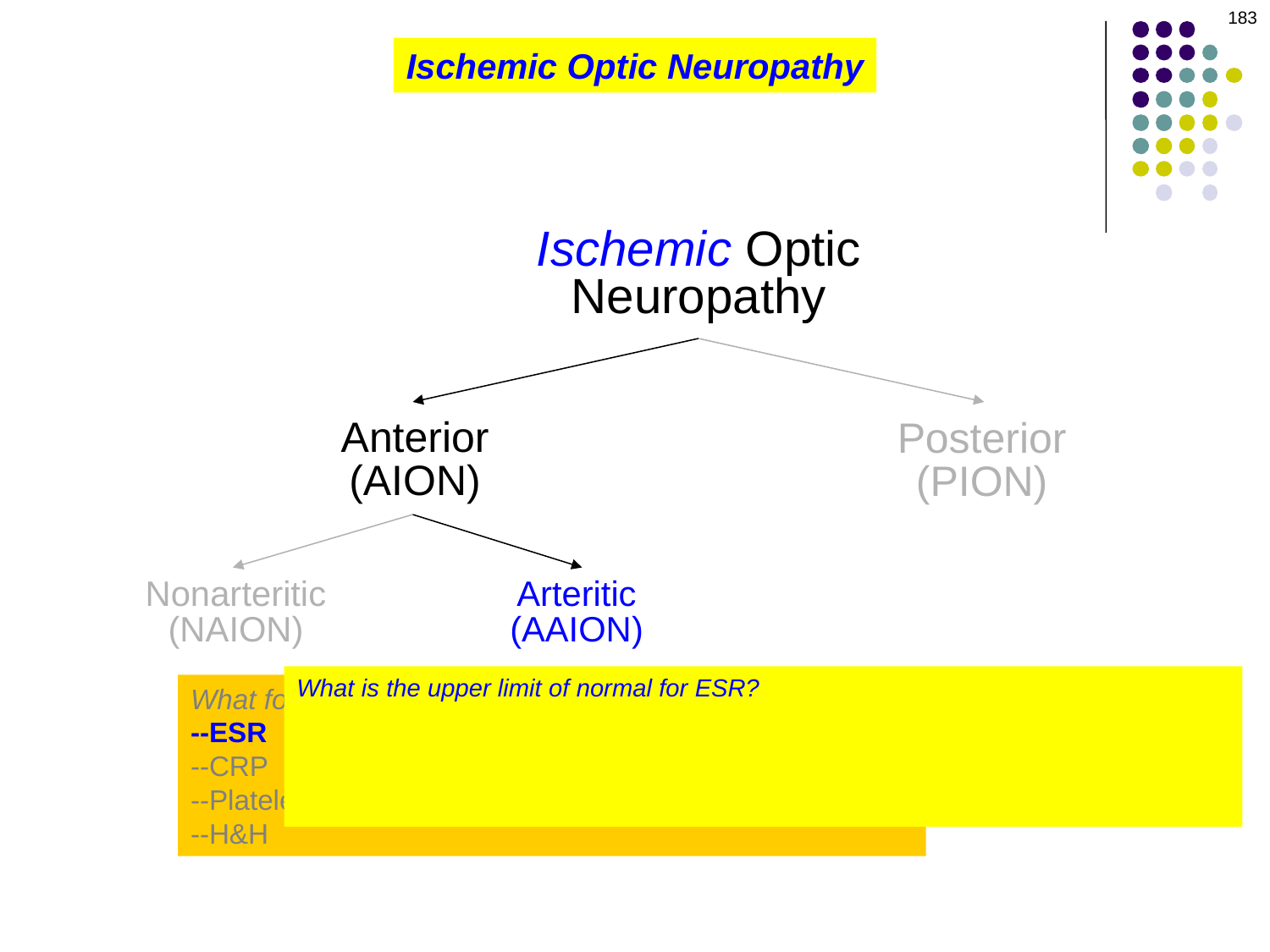

183
#
Ischemic Optic Neuropathy
Ischemic Optic
Neuropathy

Anterior
(AION)
Posterior
(PION)

Nonarteritic
(NAION)
Arteritic
(AAION)
What is the upper limit of normal for ESR?
It is usually 20 mm/Hr, however, ESR tends to rise with age, and is higher in females.
Thus the age- and gender-corrected formulae for the upper-limit-of-normal ESR are:
Males: Age/2
Females: (Age +10)/2
What four lab studies might be useful in diagnosing GCA?
--ESR
--CRP
--Platelet count
--H&H